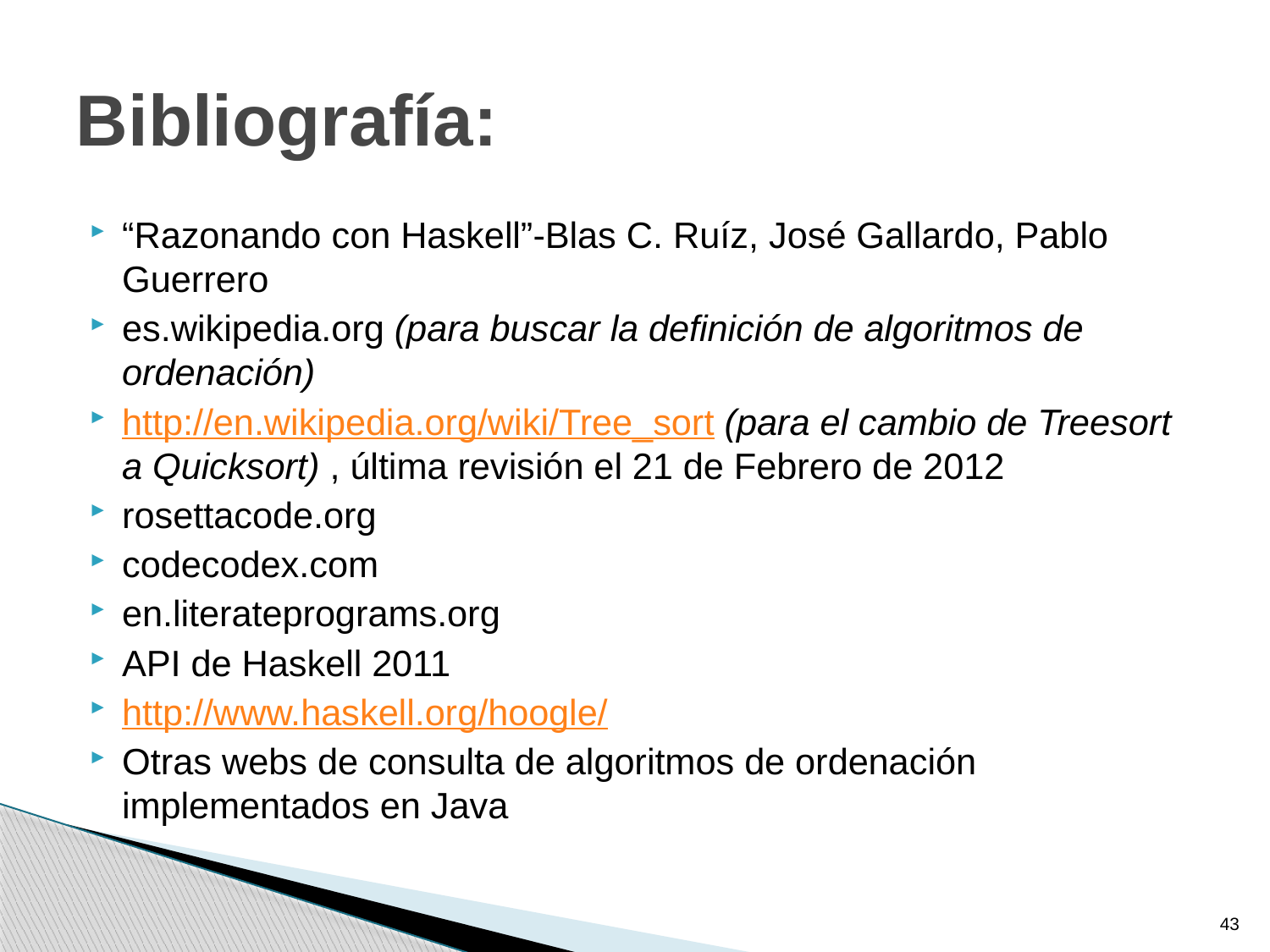

# Bibliografía:
“Razonando con Haskell”-Blas C. Ruíz, José Gallardo, Pablo Guerrero
es.wikipedia.org (para buscar la definición de algoritmos de ordenación)
http://en.wikipedia.org/wiki/Tree_sort (para el cambio de Treesort a Quicksort) , última revisión el 21 de Febrero de 2012
rosettacode.org
codecodex.com
en.literateprograms.org
API de Haskell 2011
http://www.haskell.org/hoogle/
Otras webs de consulta de algoritmos de ordenación implementados en Java
43